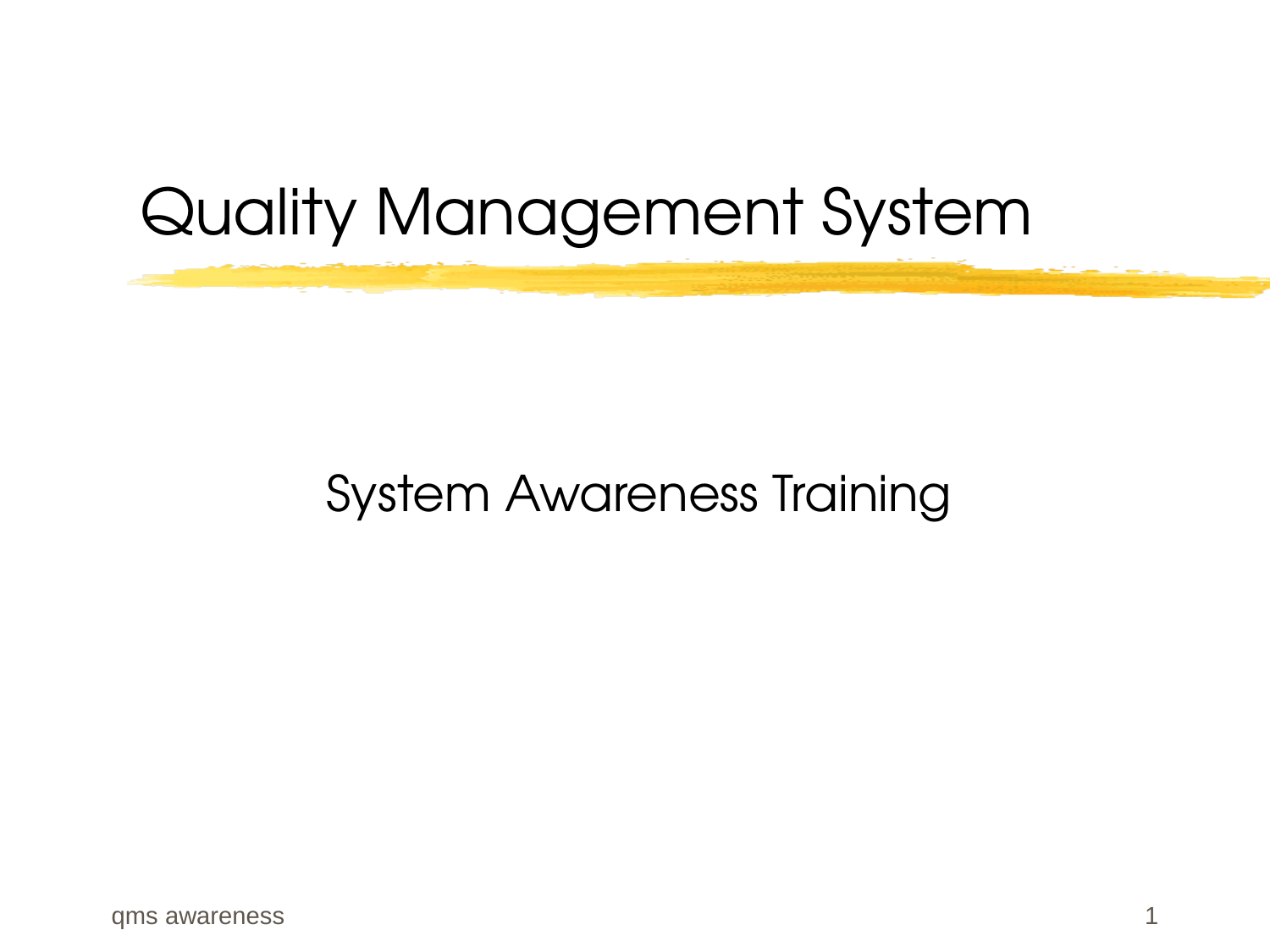

# Quality Management System
System Awareness Training
qms awareness
1